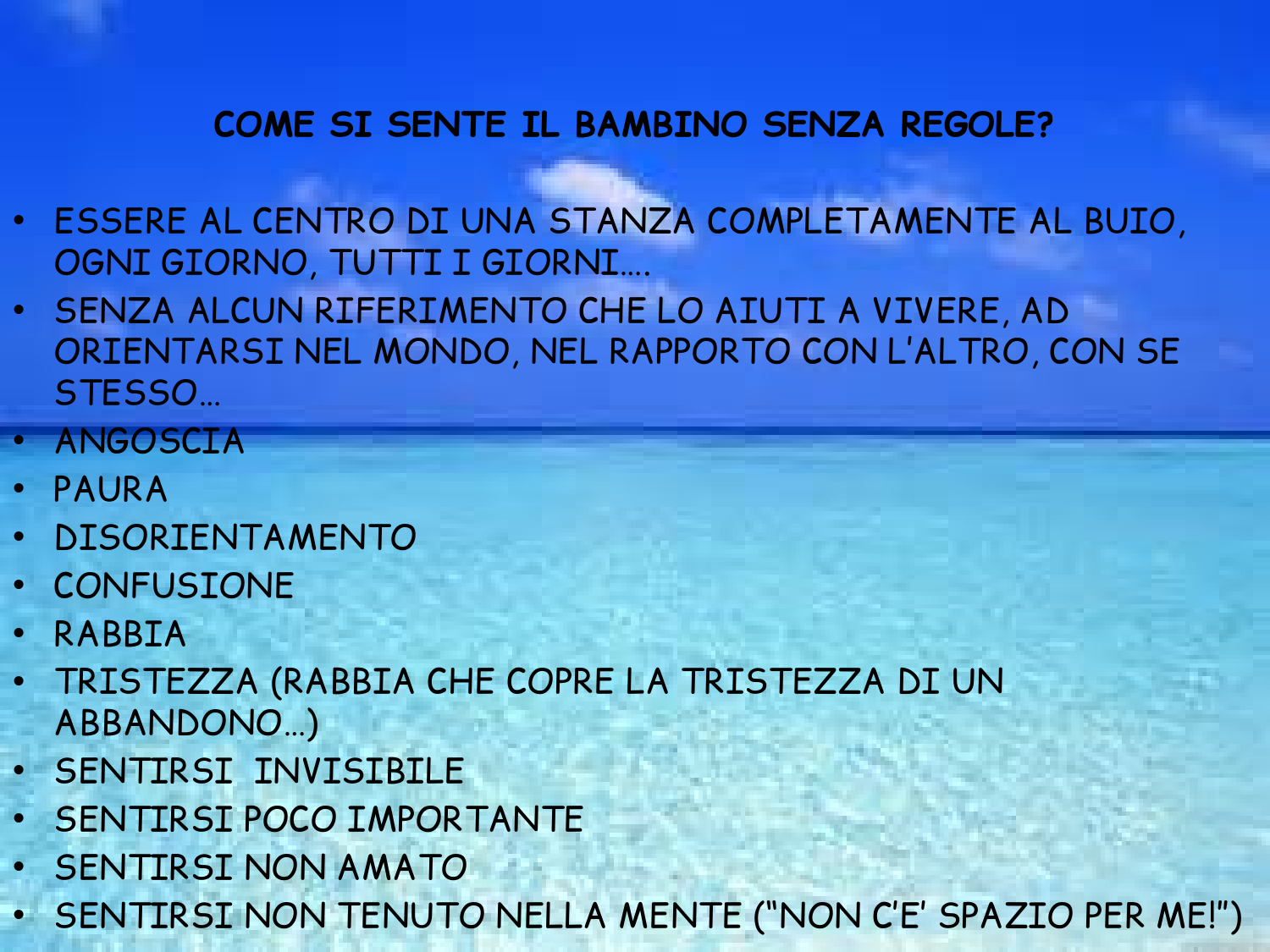

COME SI SENTE IL BAMBINO SENZA REGOLE?

ESSERE AL CENTRO DI UNA STANZA COMPLETAMENTE AL BUIO, OGNI GIORNO, TUTTI I GIORNI….
SENZA ALCUN RIFERIMENTO CHE LO AIUTI A VIVERE, AD ORIENTARSI NEL MONDO, NEL RAPPORTO CON L’ALTRO, CON SE STESSO…
ANGOSCIA
PAURA
DISORIENTAMENTO
CONFUSIONE
RABBIA
TRISTEZZA (RABBIA CHE COPRE LA TRISTEZZA DI UN ABBANDONO…)
SENTIRSI  INVISIBILE
SENTIRSI POCO IMPORTANTE
SENTIRSI NON AMATO
SENTIRSI NON TENUTO NELLA MENTE (“NON C’E’ SPAZIO PER ME!”)

# ANGOSCIA